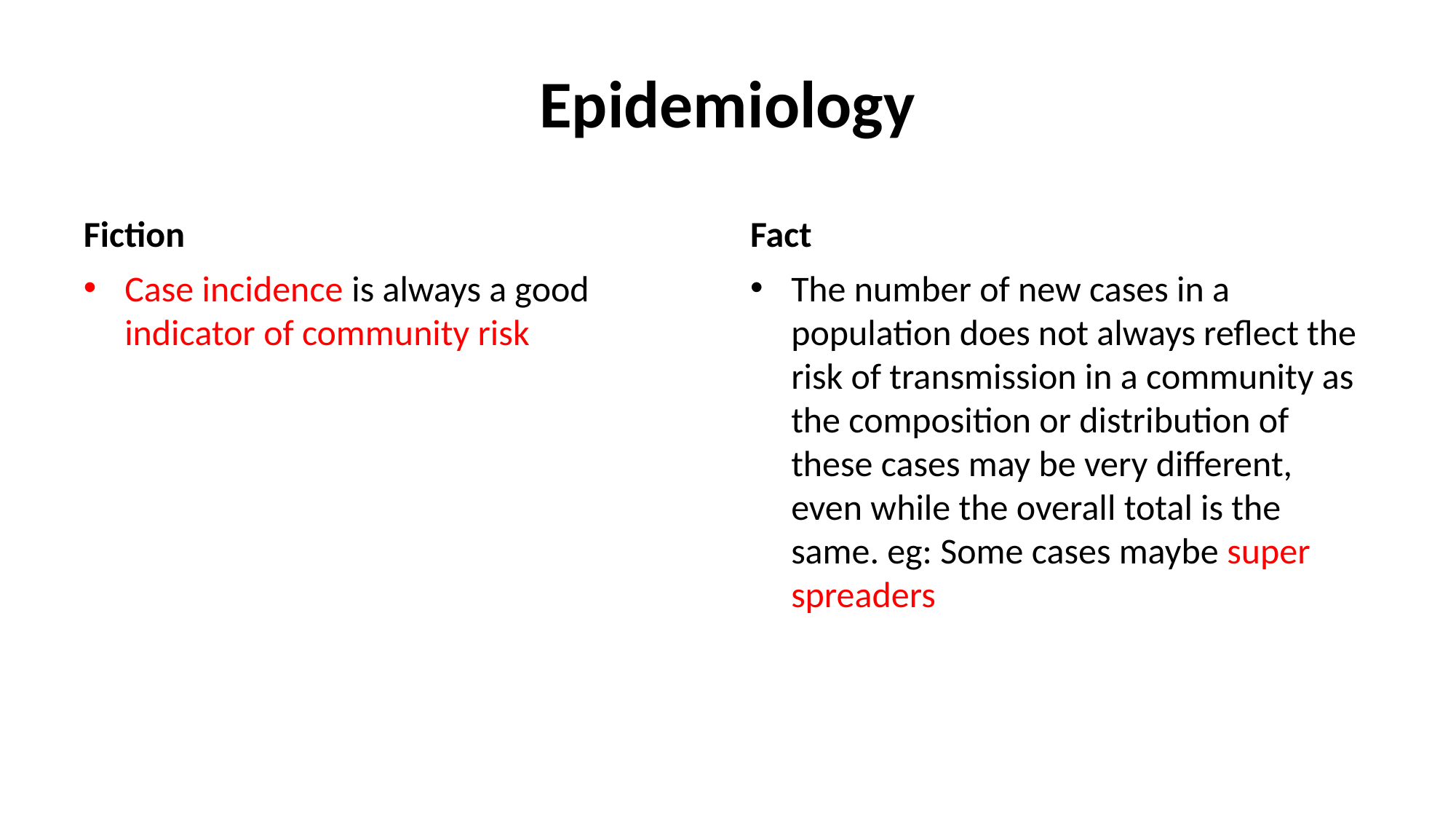

# Epidemiology
Fiction
Fact
Case incidence is always a good indicator of community risk
The number of new cases in a population does not always reflect the risk of transmission in a community as the composition or distribution of these cases may be very different, even while the overall total is the same. eg: Some cases maybe super spreaders